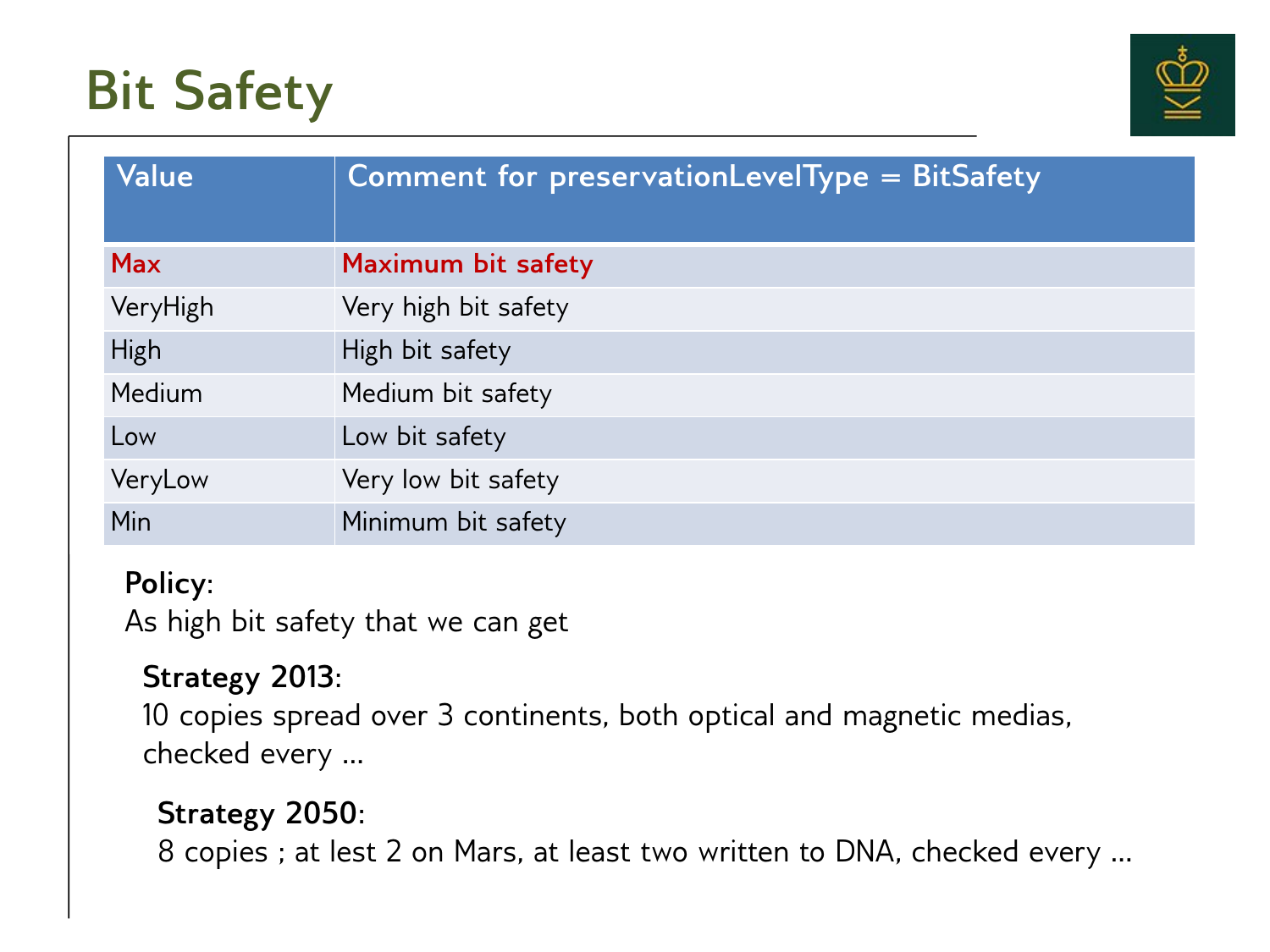

# Bit Safety
| Value | Comment for preservationLevelType = BitSafety |
| --- | --- |
| Max | Maximum bit safety |
| VeryHigh | Very high bit safety |
| High | High bit safety |
| Medium | Medium bit safety |
| Low | Low bit safety |
| VeryLow | Very low bit safety |
| Min | Minimum bit safety |
Policy:
As high bit safety that we can get
Strategy 2013:
10 copies spread over 3 continents, both optical and magnetic medias,
checked every …

Strategy 2050:
8 copies ; at lest 2 on Mars, at least two written to DNA, checked every …